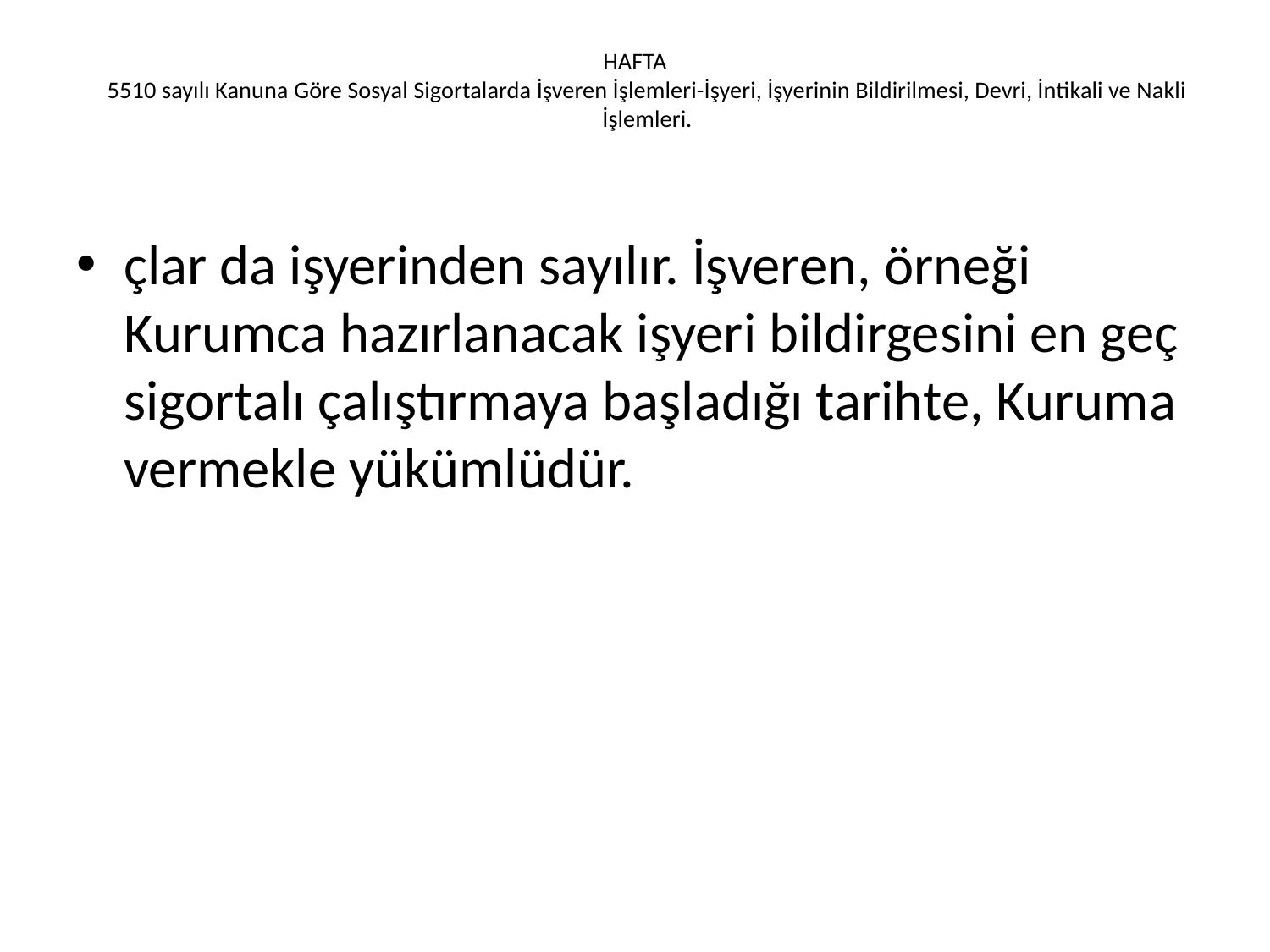

# HAFTA 5510 sayılı Kanuna Göre Sosyal Sigortalarda İşveren İşlemleri-İşyeri, İşyerinin Bildirilmesi, Devri, İntikali ve Nakli İşlemleri.
çlar da işyerinden sayılır. İşveren, örneği Kurumca hazırlanacak işyeri bildirgesini en geç sigortalı çalıştırmaya başladığı tarihte, Kuruma vermekle yükümlüdür.